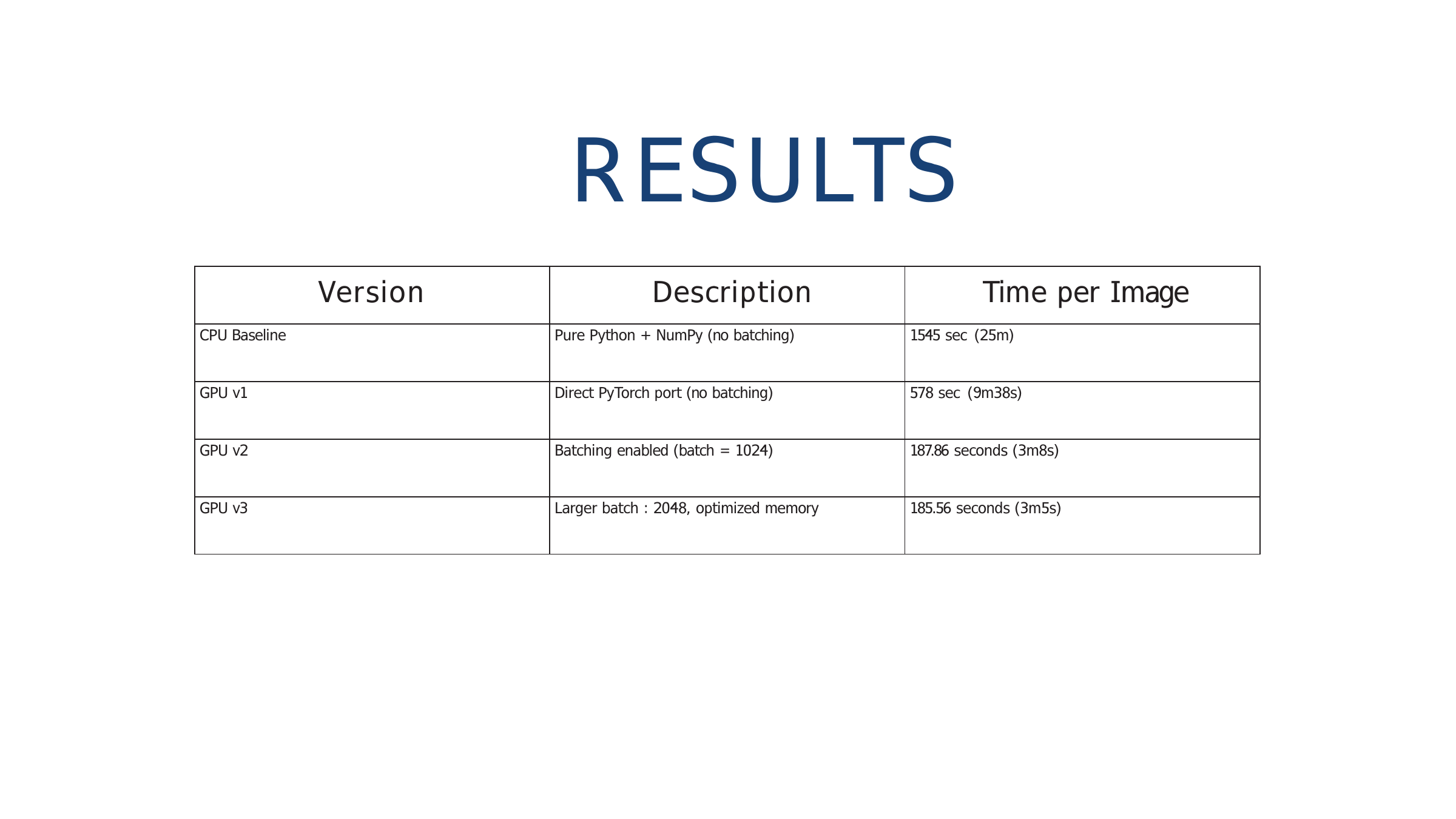

# RESULTS
| Version | Description | Time per Image |
| --- | --- | --- |
| CPU Baseline | Pure Python + NumPy (no batching) | 1545 sec (25m) |
| GPU v1 | Direct PyTorch port (no batching) | 578 sec (9m38s) |
| GPU v2 | Batching enabled (batch = 1024) | 187.86 seconds (3m8s) |
| GPU v3 | Larger batch : 2048, optimized memory | 185.56 seconds (3m5s) |